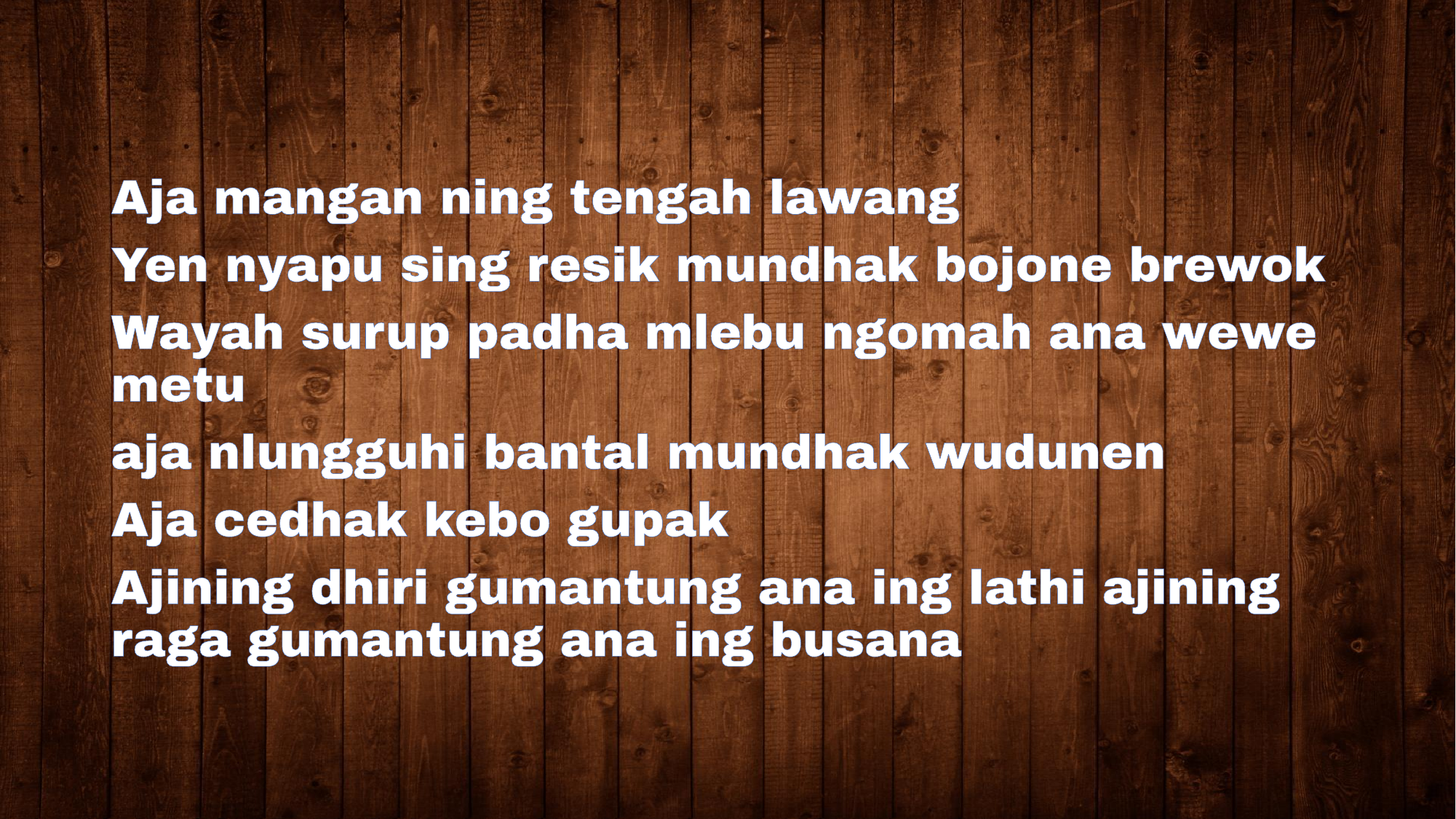

#
Aja mangan ning tengah lawang
Yen nyapu sing resik mundhak bojone brewok
Wayah surup padha mlebu ngomah ana wewe metu
aja nlungguhi bantal mundhak wudunen
Aja cedhak kebo gupak
Ajining dhiri gumantung ana ing lathi ajining raga gumantung ana ing busana